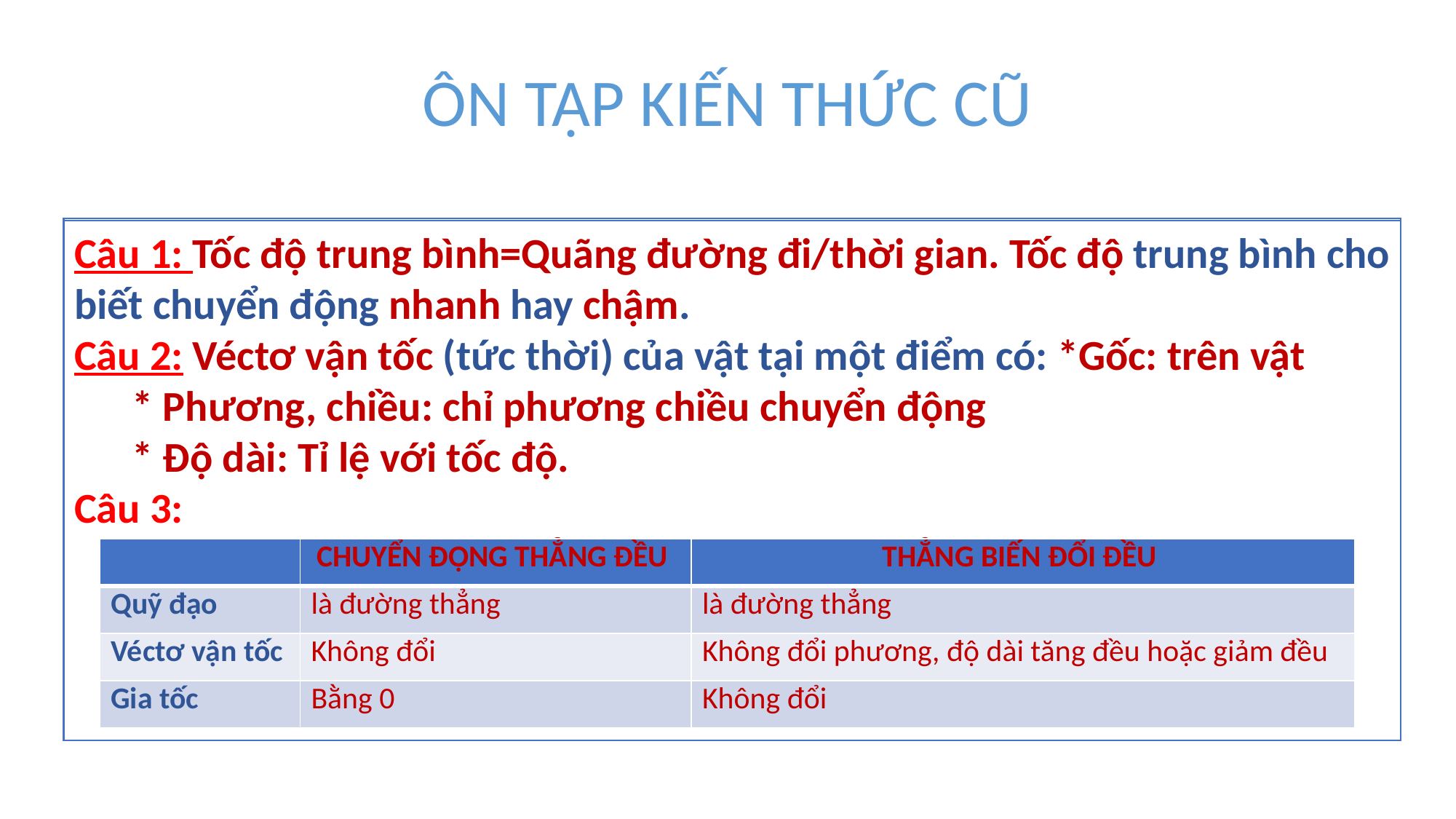

ÔN TẬP KIẾN THỨC CŨ
Câu 1: Công thức tính tốc độ trung bình? Tốc độ trung bình cho biết điều gì?
Câu 2: Véctơ vận tốc (tức thời) của vật tại một điểm có điểm đặt(gốc), phương, chiều, độ dài được xác định như thế nào?
Câu 3: So sánh hai chuyển động thẳng đều và thẳng biến đổi đều (quỹ đạo, véctơ vận tốc, gia tốc)
Câu 1: Tốc độ trung bình=Quãng đường đi/thời gian. Tốc độ trung bình cho biết chuyển động nhanh hay chậm.
Câu 2: Véctơ vận tốc (tức thời) của vật tại một điểm có: *Gốc: trên vật
      * Phương, chiều: chỉ phương chiều chuyển động
      * Độ dài: Tỉ lệ với tốc độ.
Câu 3:

|  | CHUYỂN ĐỘNG THẲNG ĐỀU | THẲNG BIẾN ĐỔI ĐỀU |
| --- | --- | --- |
| Quỹ đạo | là đường thẳng | là đường thẳng |
| Véctơ vận tốc | Không đổi | Không đổi phương, độ dài tăng đều hoặc giảm đều |
| Gia tốc | Bằng 0 | Không đổi |